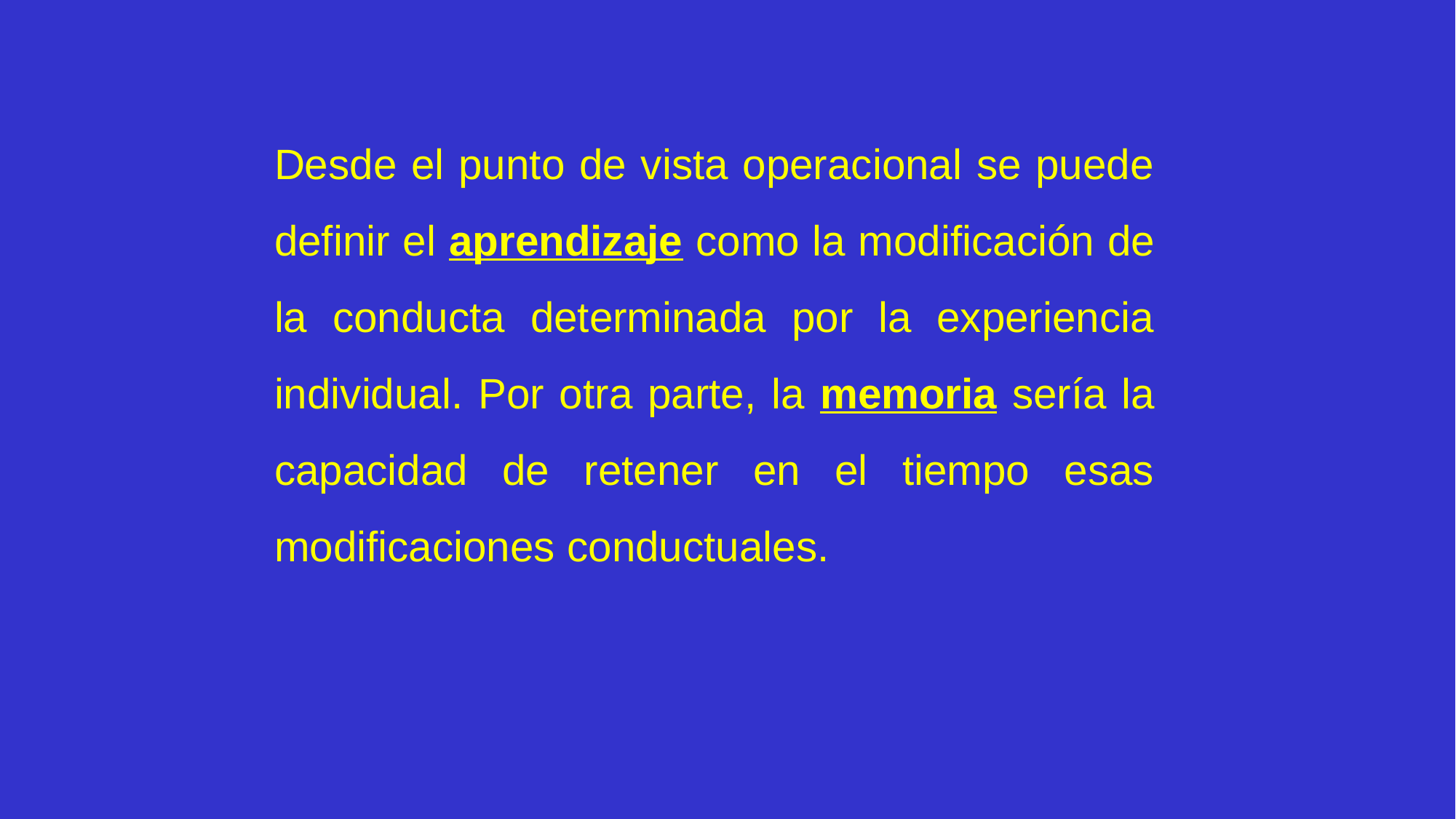

Desde el punto de vista operacional se puede definir el aprendizaje como la modificación de la conducta determinada por la experiencia individual. Por otra parte, la memoria sería la capacidad de retener en el tiempo esas modificaciones conductuales.